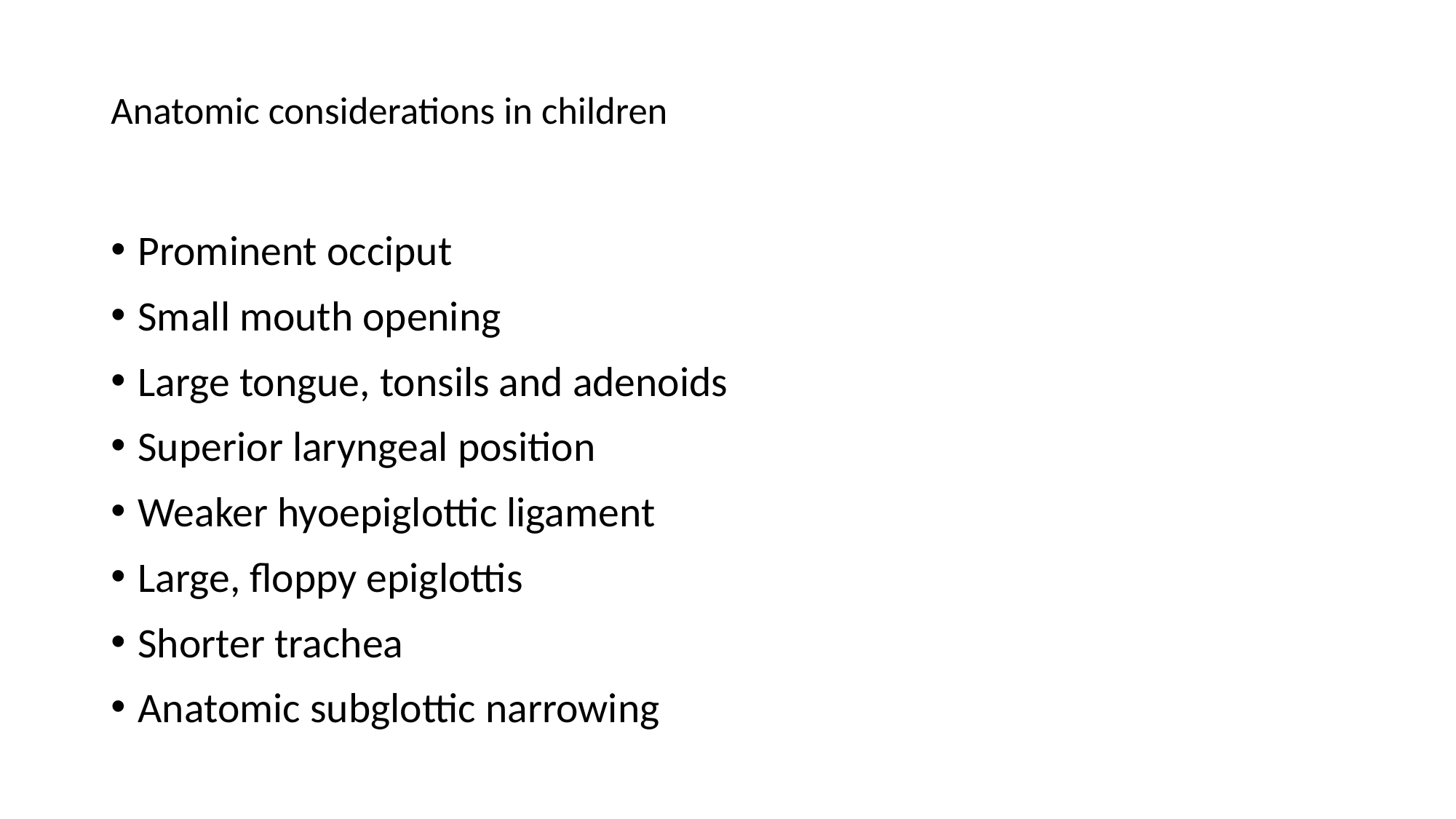

# Anatomic considerations in children
Prominent occiput
Small mouth opening
Large tongue, tonsils and adenoids
Superior laryngeal position
Weaker hyoepiglottic ligament
Large, floppy epiglottis
Shorter trachea
Anatomic subglottic narrowing